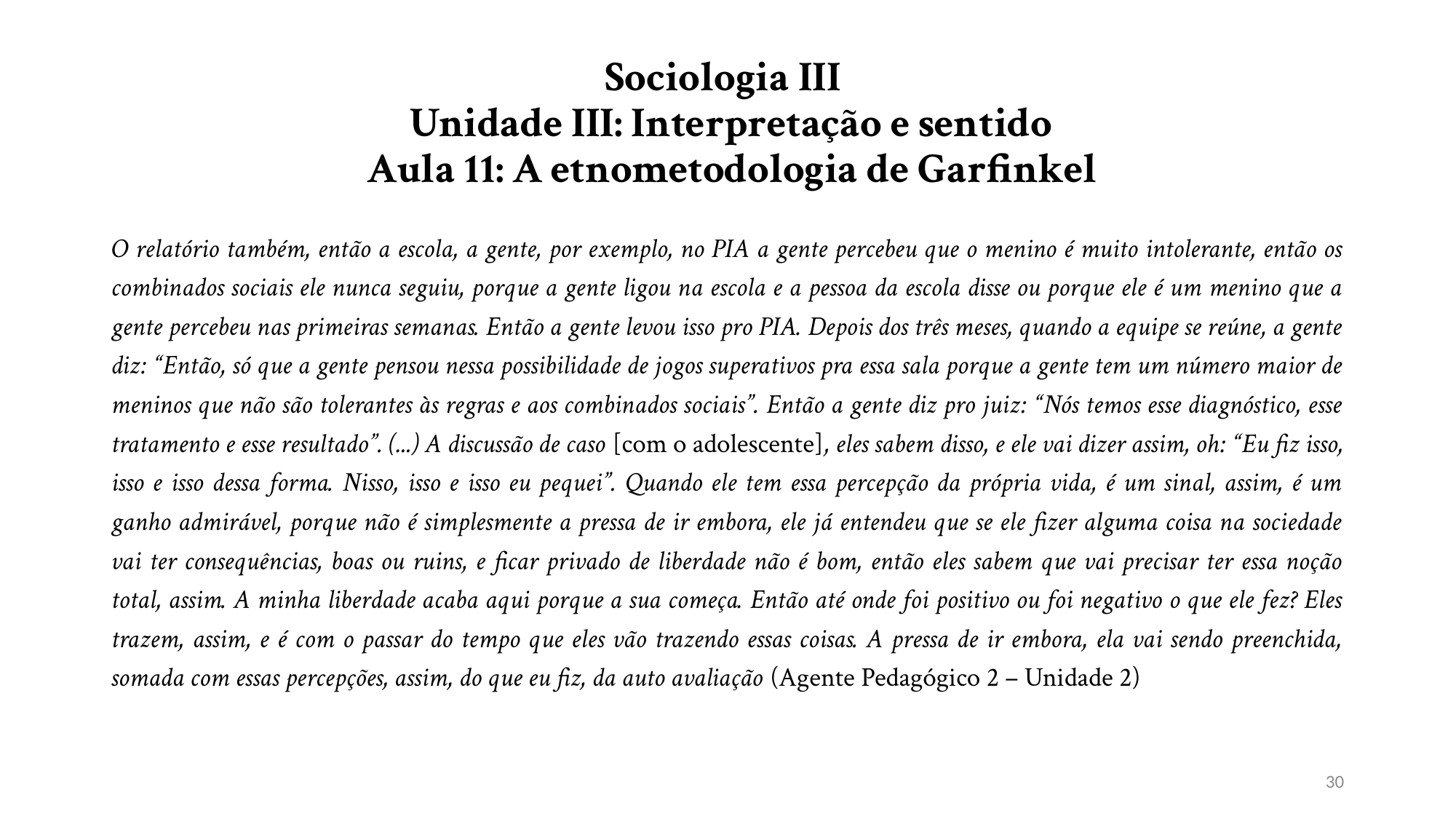

# Sociologia III  Unidade III: Interpretação e sentido  Aula 11: A etnometodologia de Garfinkel
O relatório também, então a escola, a gente, por exemplo, no PIA a gente percebeu que o menino é muito intolerante, então os combinados sociais ele nunca seguiu, porque a gente ligou na escola e a pessoa da escola disse ou porque ele é um menino que a gente percebeu nas primeiras semanas. Então a gente levou isso pro PIA. Depois dos três meses, quando a equipe se reúne, a gente diz: “Então, só que a gente pensou nessa possibilidade de jogos superativos pra essa sala porque a gente tem um número maior de meninos que não são tolerantes às regras e aos combinados sociais”. Então a gente diz pro juiz: “Nós temos esse diagnóstico, esse tratamento e esse resultado”. (...) A discussão de caso [com o adolescente], eles sabem disso, e ele vai dizer assim, oh: “Eu fiz isso, isso e isso dessa forma. Nisso, isso e isso eu pequei”. Quando ele tem essa percepção da própria vida, é um sinal, assim, é um ganho admirável, porque não é simplesmente a pressa de ir embora, ele já entendeu que se ele fizer alguma coisa na sociedade vai ter consequências, boas ou ruins, e ficar privado de liberdade não é bom, então eles sabem que vai precisar ter essa noção total, assim. A minha liberdade acaba aqui porque a sua começa. Então até onde foi positivo ou foi negativo o que ele fez? Eles trazem, assim, e é com o passar do tempo que eles vão trazendo essas coisas. A pressa de ir embora, ela vai sendo preenchida, somada com essas percepções, assim, do que eu fiz, da auto avaliação (Agente Pedagógico 2 – Unidade 2)

30